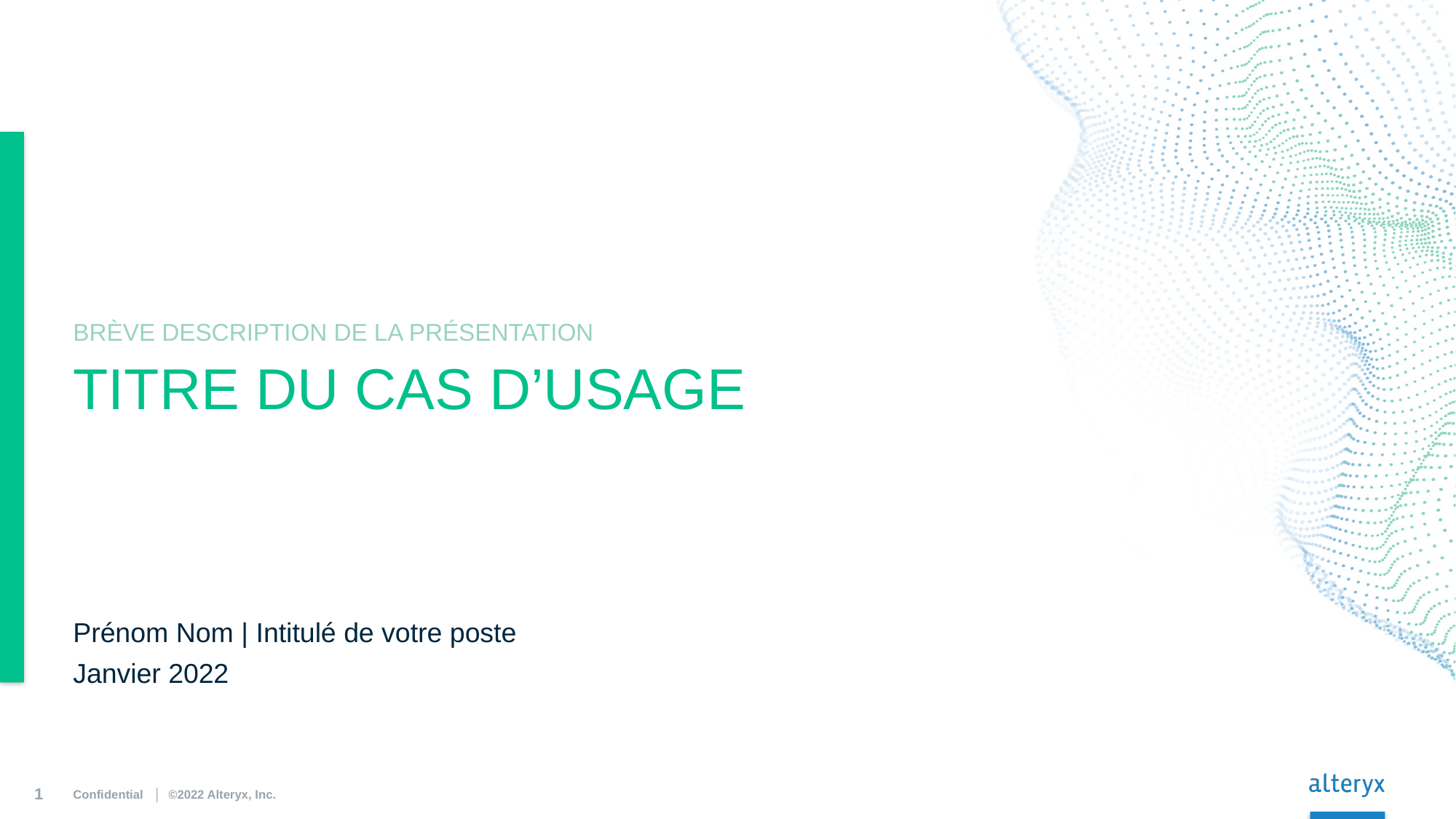

Brève description de la présentation
# TITRE DU CAS D’USAGE
Prénom Nom | Intitulé de votre poste
Janvier 2022